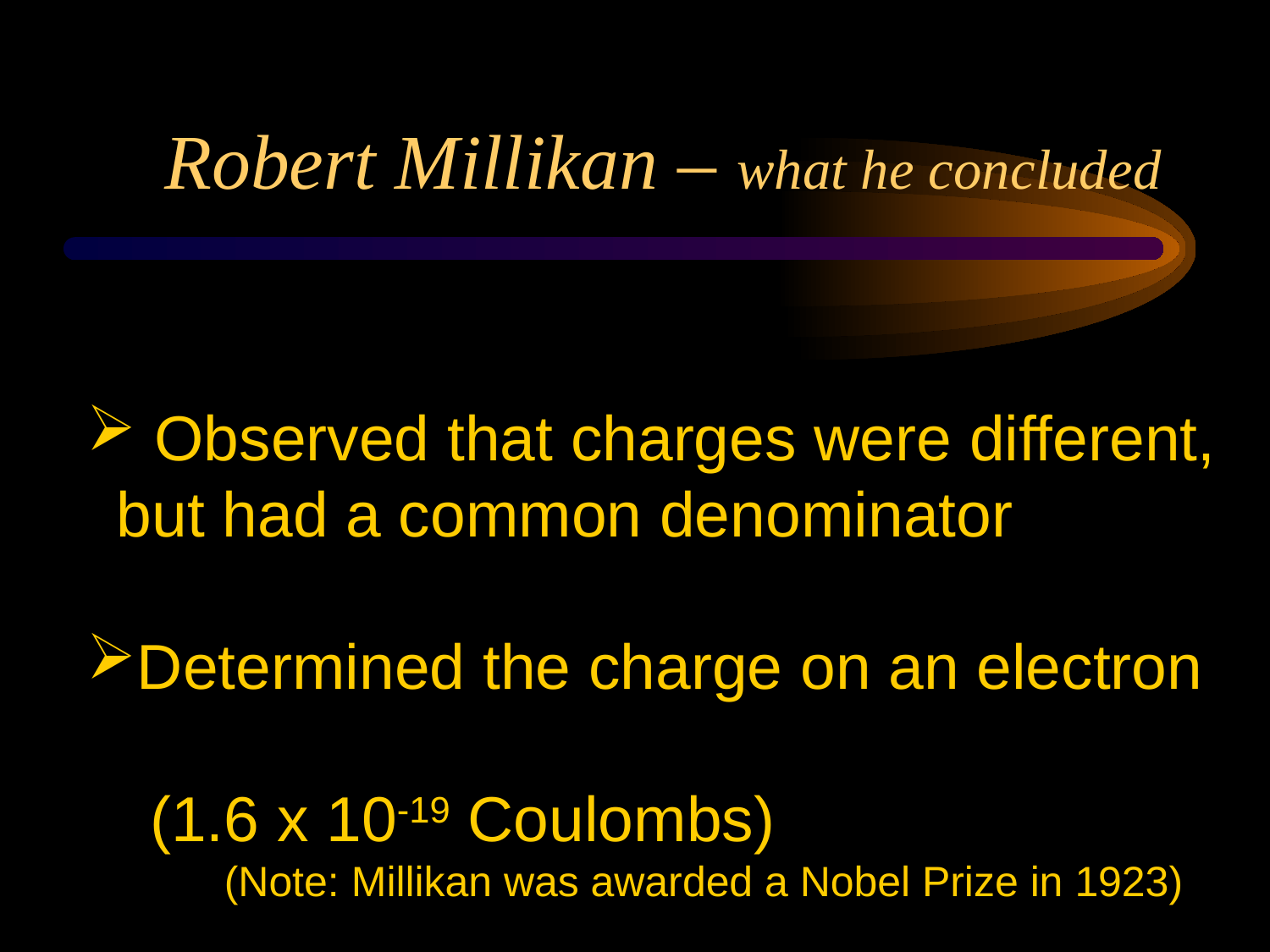

# Robert Millikan – what he concluded
 Observed that charges were different, but had a common denominator

Determined the charge on an electron
(1.6 x 10-19 Coulombs)
(Note: Millikan was awarded a Nobel Prize in 1923)